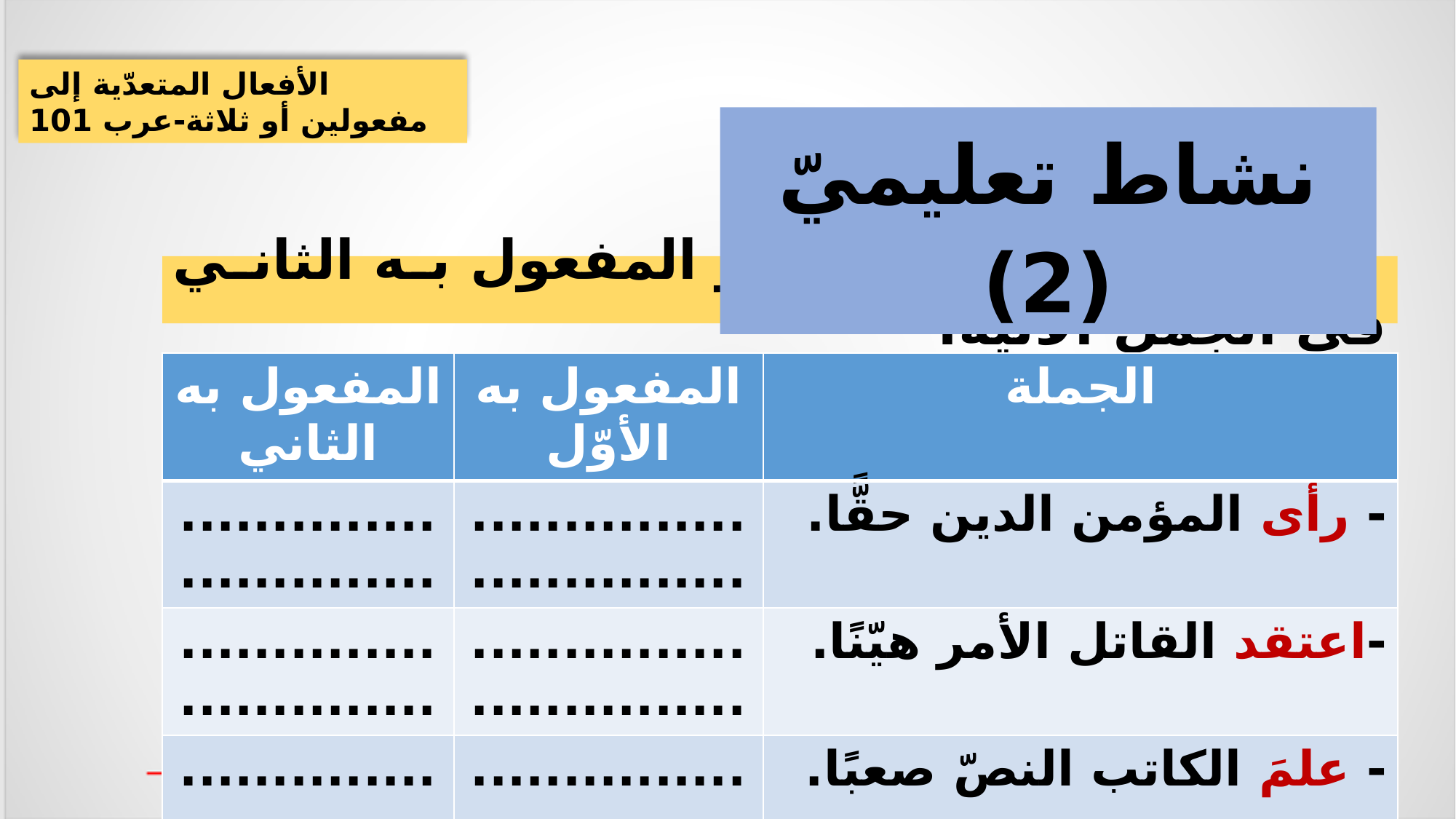

الأفعال المتعدّية إلى مفعولين أو ثلاثة-عرب 101
نشاط تعليميّ (2)
 حدّد المفعول به الأوّل و المفعول به الثاني في الجمل الآتية:
| المفعول به الثاني | المفعول به الأوّل | الجملة |
| --- | --- | --- |
| ............................ | .............................. | - رأى المؤمن الدين حقًّا. |
| ............................ | .............................. | -اعتقد القاتل الأمر هيّنًا. |
| ............................ | .............................. | - علمَ الكاتب النصّ صعبًا. |